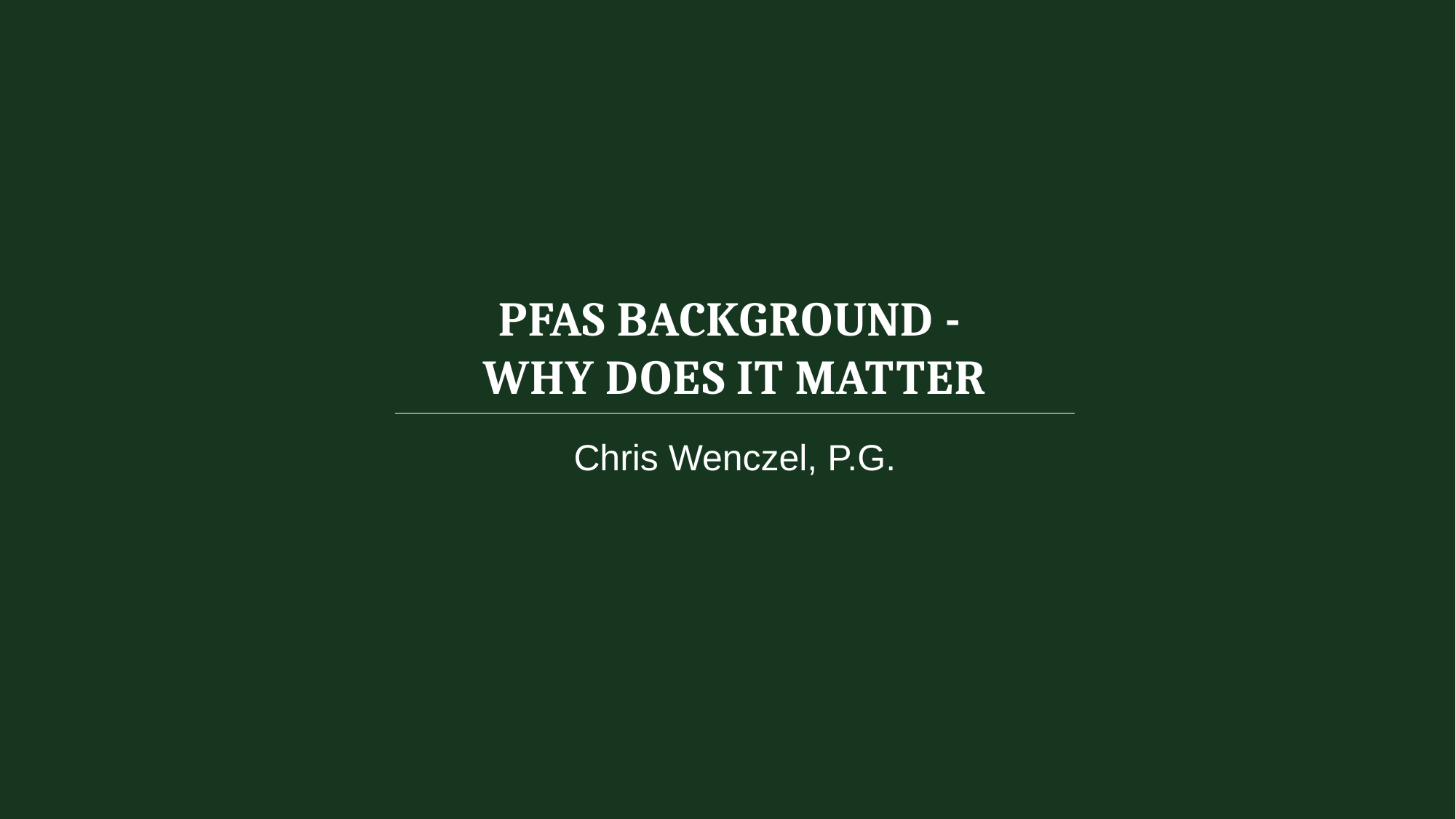

PFAS background -
Why Does It Matter
Chris Wenczel, P.G.